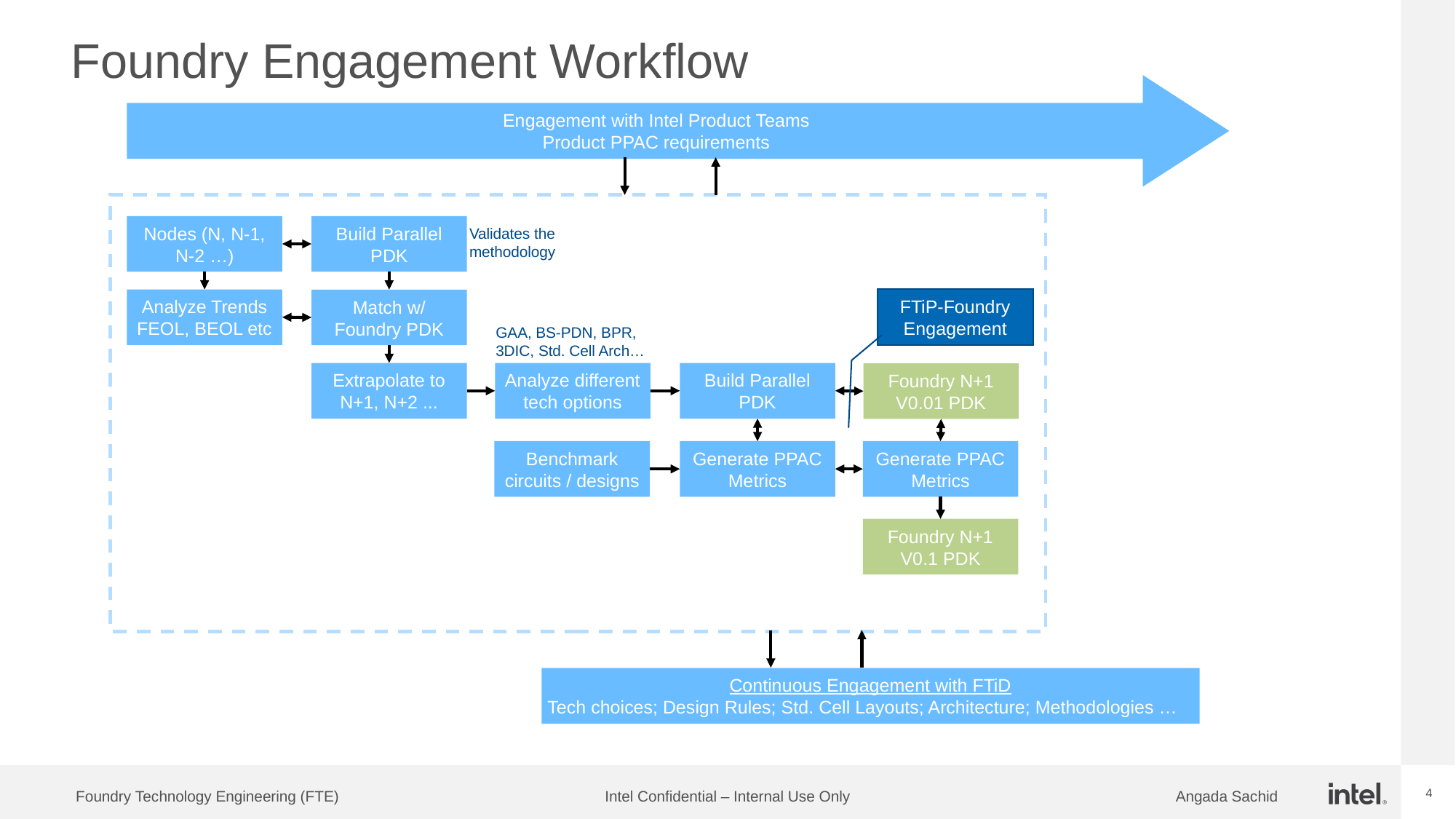

# Foundry Engagement Workflow
Engagement with Intel Product Teams
Product PPAC requirements

Nodes (N, N-1, N-2 …)
Build Parallel PDK
Validates the methodology
FTiP-Foundry Engagement
Analyze Trends
FEOL, BEOL etc
Match w/ Foundry PDK
GAA, BS-PDN, BPR, 3DIC, Std. Cell Arch…
Extrapolate to N+1, N+2 ...
Analyze different tech options
Build Parallel PDK
Foundry N+1 V0.01 PDK
Benchmark circuits / designs
Generate PPAC Metrics
Generate PPAC Metrics
Foundry N+1 V0.1 PDK
Continuous Engagement with FTiD
Tech choices; Design Rules; Std. Cell Layouts; Architecture; Methodologies …